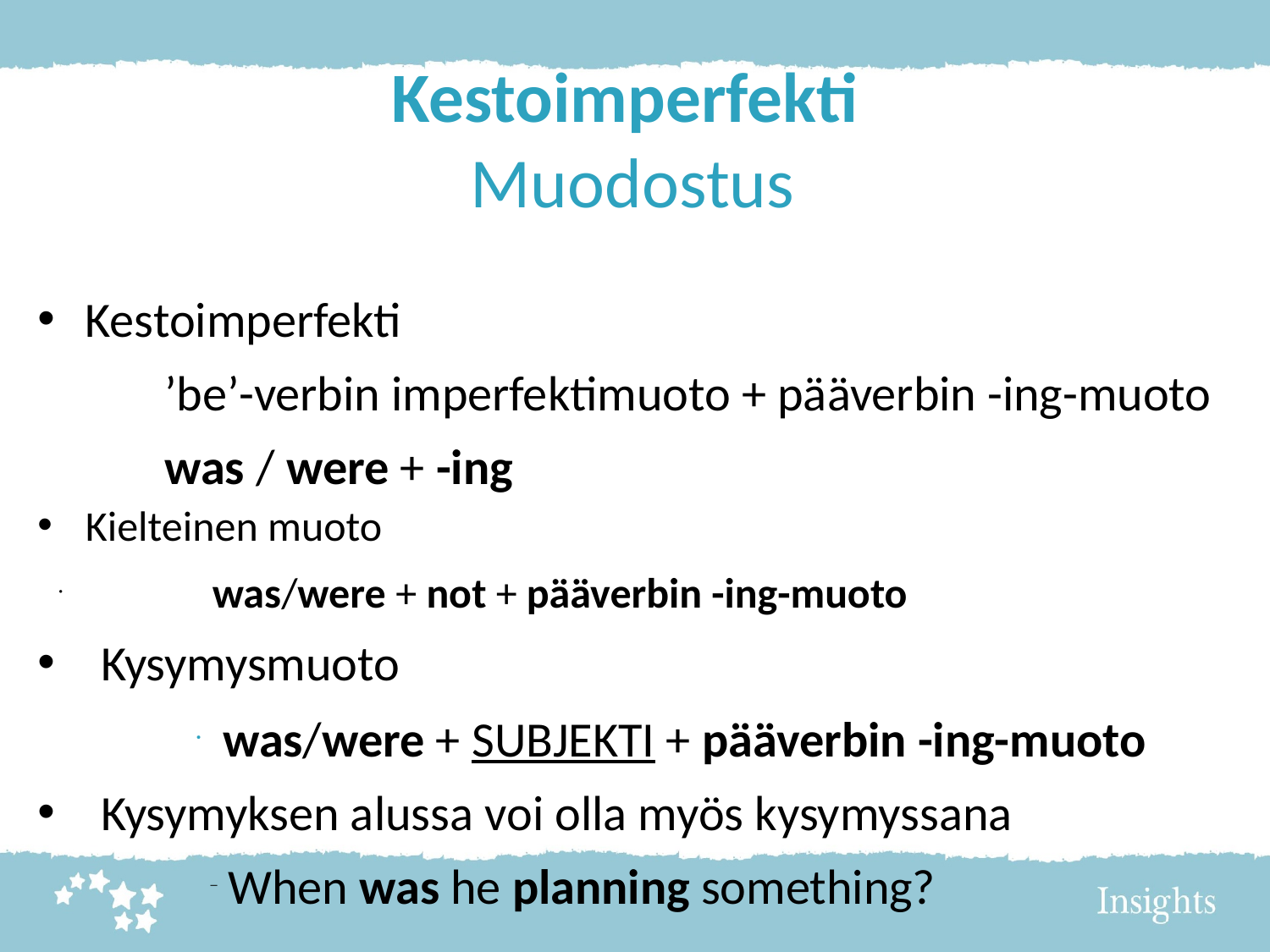

# Kestoimperfekti Muodostus

Kestoimperfekti
 	’be’-verbin imperfektimuoto + pääverbin -ing-muoto
	was / were + -ing
Kielteinen muoto
	was/were + not + pääverbin -ing-muoto
Kysymysmuoto
was/were + SUBJEKTI + pääverbin -ing-muoto
Kysymyksen alussa voi olla myös kysymyssana
When was he planning something?